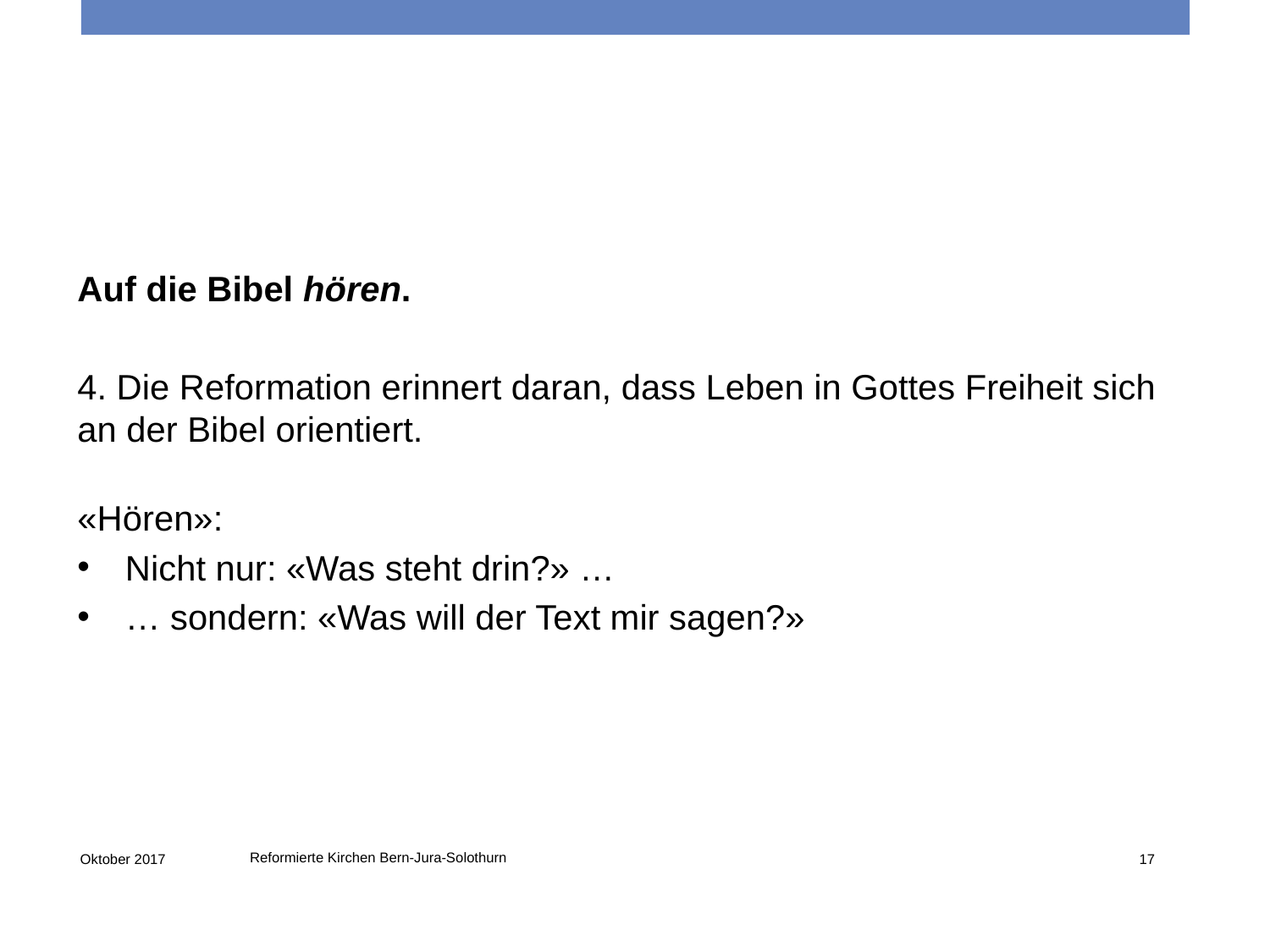

Auf die Bibel hören.

4. Die Reformation erinnert daran, dass Leben in Gottes Freiheit sich an der Bibel orientiert.

«Hören»:
Nicht nur: «Was steht drin?» …
… sondern: «Was will der Text mir sagen?»

Reformierte Kirchen Bern-Jura-Solothurn
Oktober 2017
17